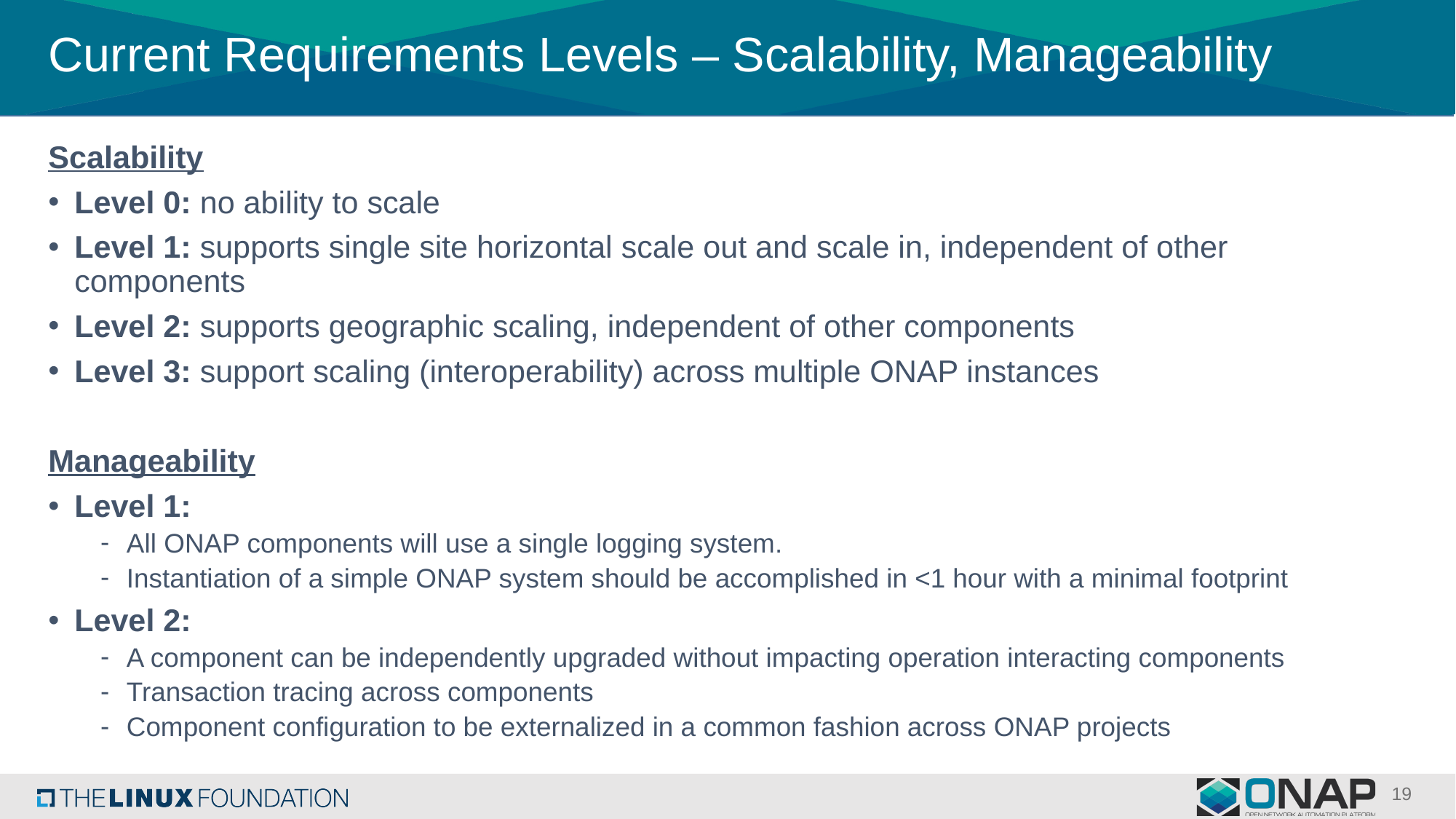

# Current Requirements Levels – Scalability, Manageability
Scalability
Level 0: no ability to scale
Level 1: supports single site horizontal scale out and scale in, independent of other components
Level 2: supports geographic scaling, independent of other components
Level 3: support scaling (interoperability) across multiple ONAP instances

Manageability
Level 1:
All ONAP components will use a single logging system.
Instantiation of a simple ONAP system should be accomplished in <1 hour with a minimal footprint
Level 2:
A component can be independently upgraded without impacting operation interacting components
Transaction tracing across components
Component configuration to be externalized in a common fashion across ONAP projects
19